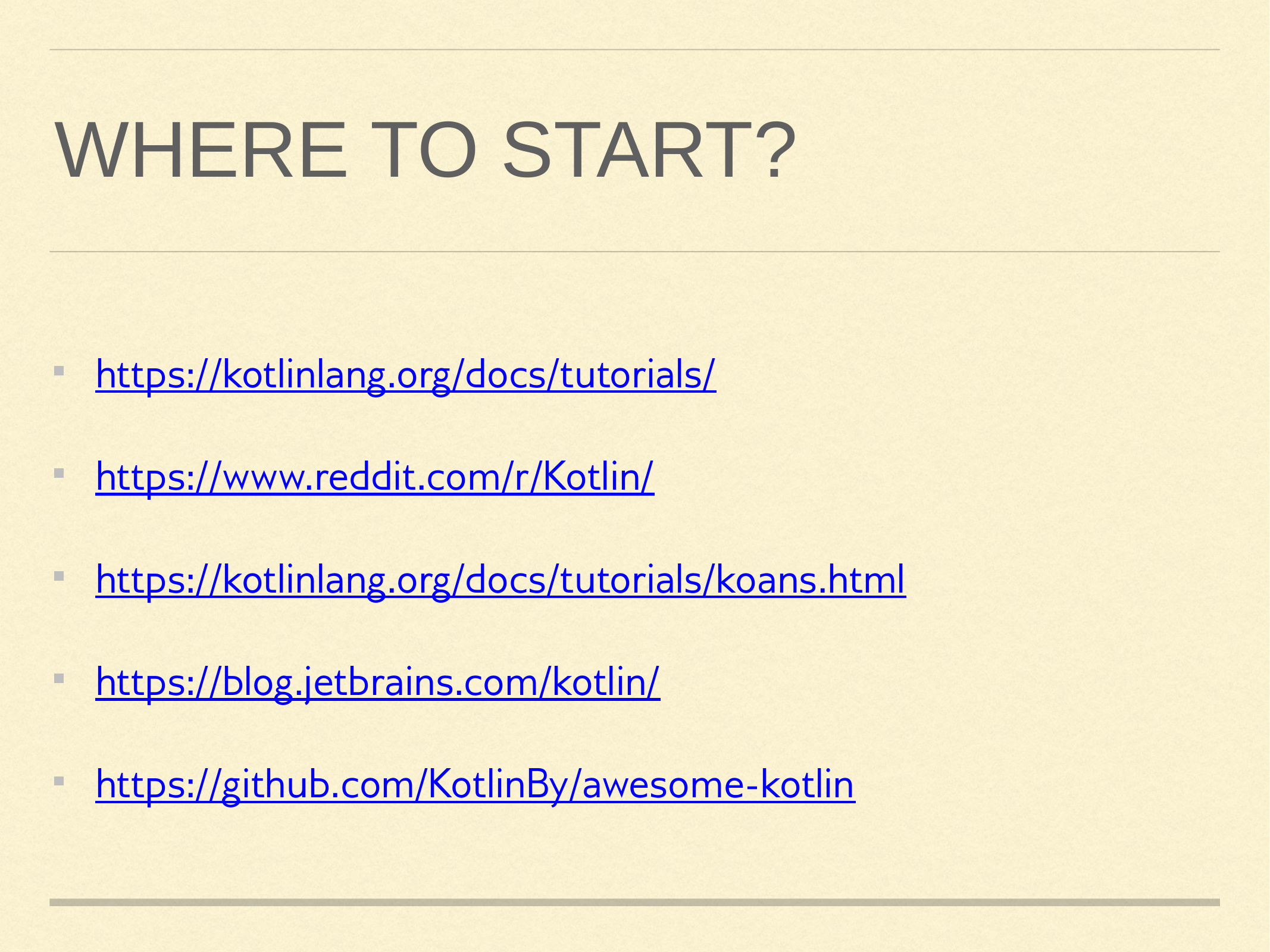

# WHERE TO START?
https://kotlinlang.org/docs/tutorials/
https://www.reddit.com/r/Kotlin/
https://kotlinlang.org/docs/tutorials/koans.html
https://blog.jetbrains.com/kotlin/
https://github.com/KotlinBy/awesome-kotlin